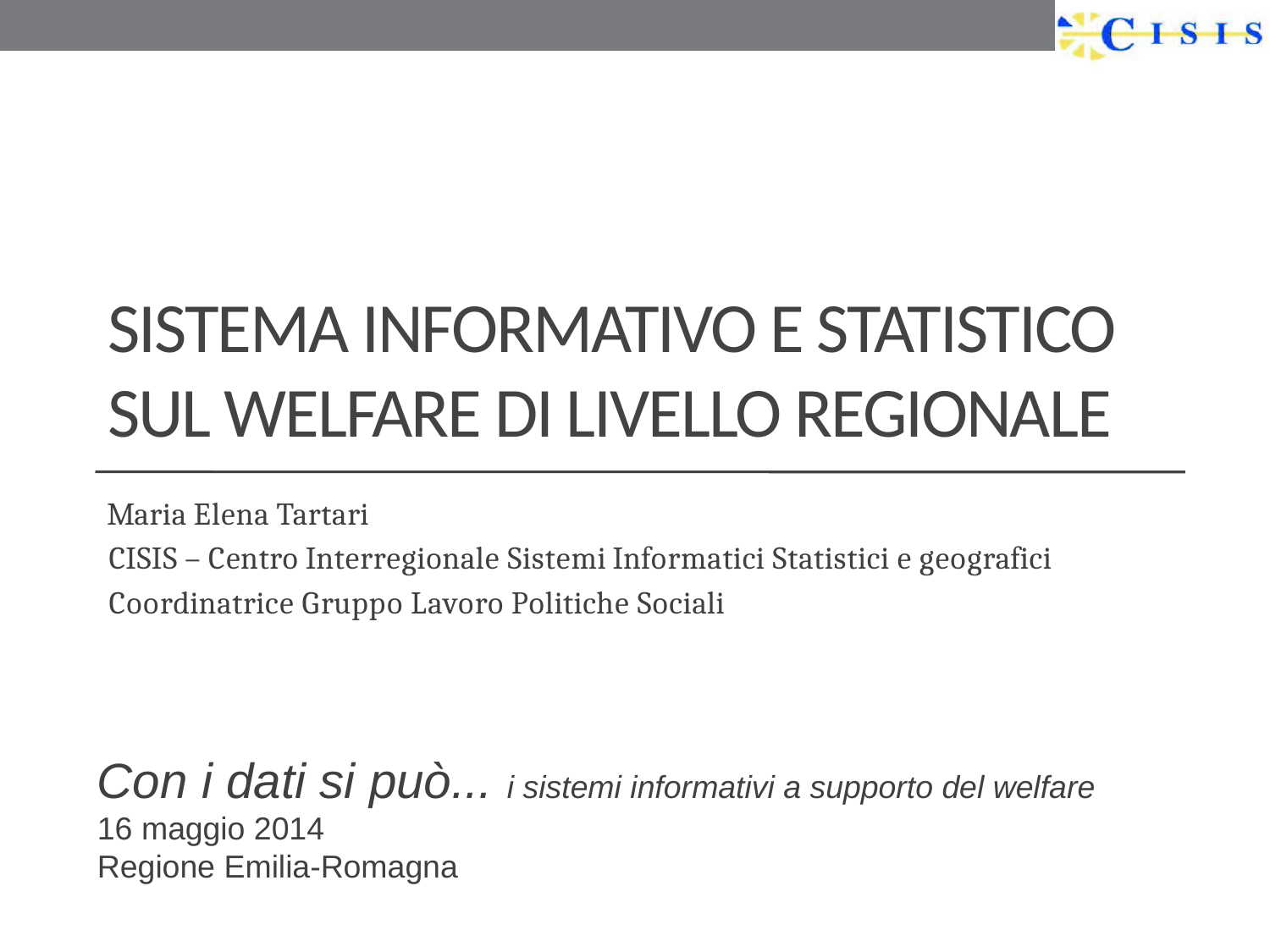

# Sistema informativo e statistico sul welfare di livello regionale
Maria Elena Tartari
CISIS – Centro Interregionale Sistemi Informatici Statistici e geografici
Coordinatrice Gruppo Lavoro Politiche Sociali
Con i dati si può... i sistemi informativi a supporto del welfare
16 maggio 2014
Regione Emilia-Romagna